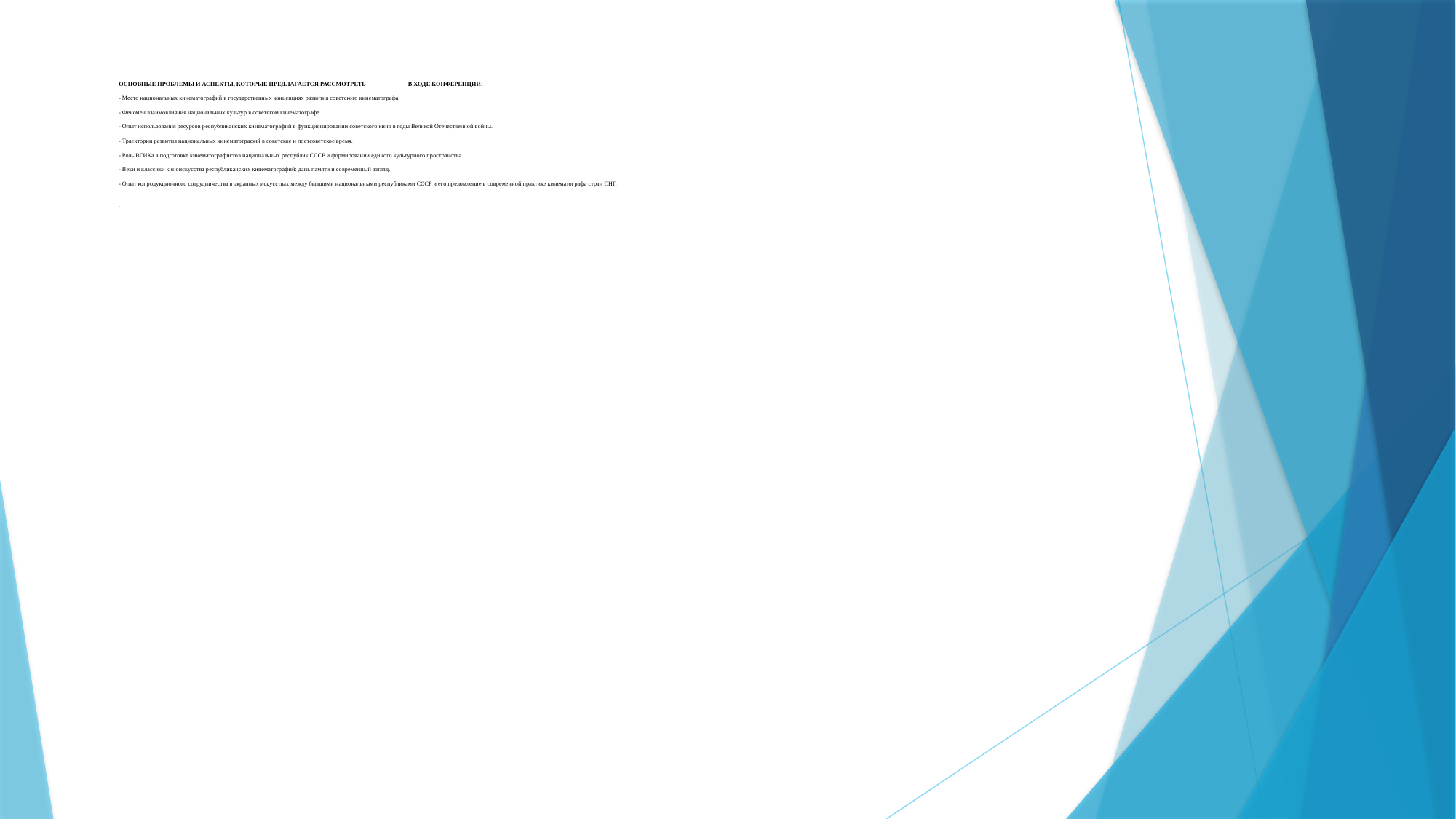

# ОСНОВНЫЕ ПРОБЛЕМЫ И АСПЕКТЫ, КОТОРЫЕ ПРЕДЛАГАЕТСЯ РАССМОТРЕТЬ                             В ХОДЕ КОНФЕРЕНЦИИ: - Место национальных кинематографий в государственных концепциях развития советского кинематографа. - Феномен взаимовлияния национальных культур в советском кинематографе. - Опыт использования ресурсов республиканских кинематографий в функционировании советского кино в годы Великой Отечественной войны. - Траектории развития национальных кинематографий в советское и постсоветское время. - Роль ВГИКа в подготовке кинематографистов национальных республик СССР и формировании единого культурного пространства. - Вехи и классики киноискусства республиканских кинематографий: дань памяти и современный взгляд. - Опыт копродукционного сотрудничества в экранных искусствах между бывшими национальными республиками СССР и его преломление в современной практике кинематографа стран СНГ.   .